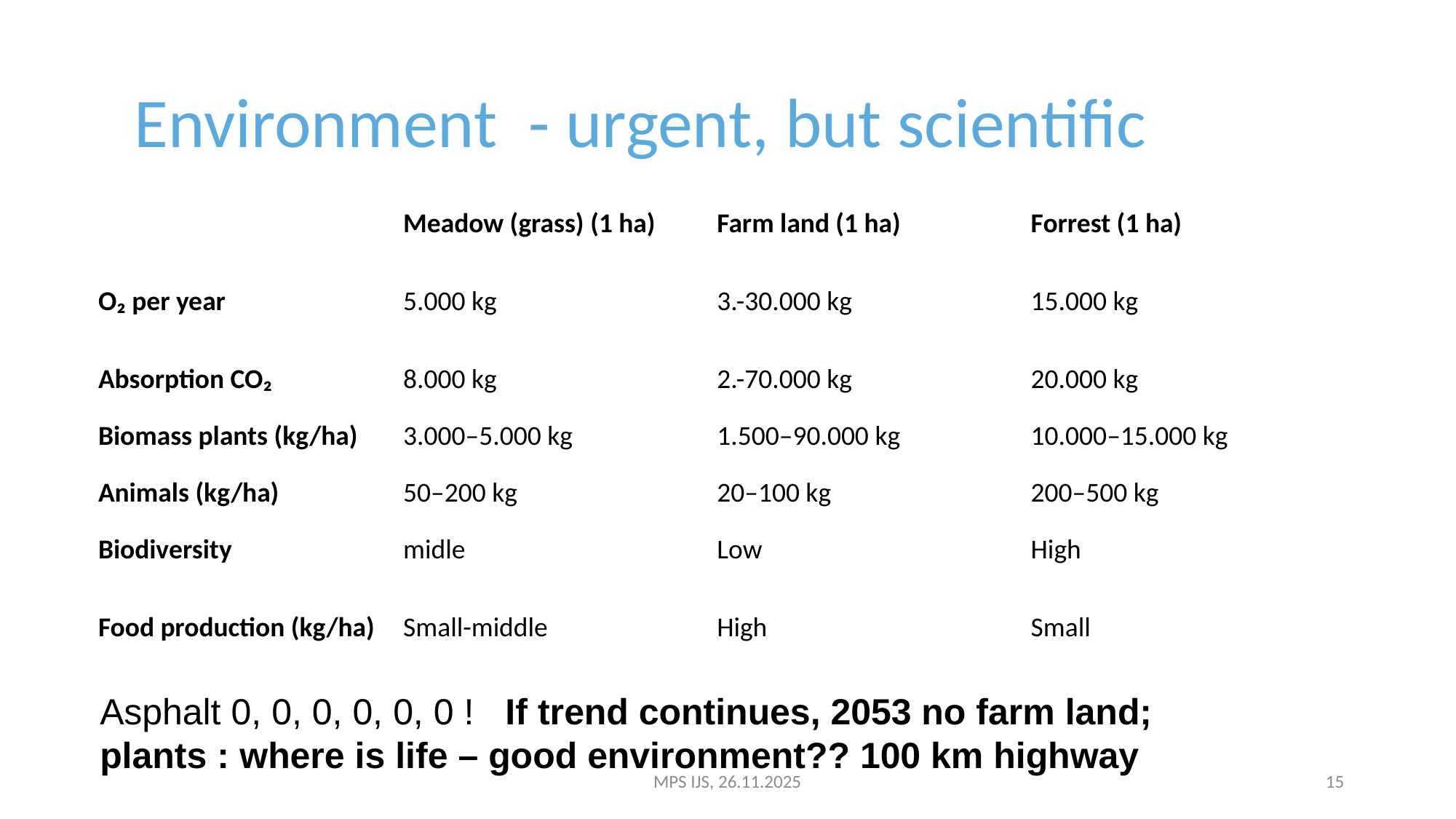

# Environment  - urgent, but scientific
|  | Meadow (grass) (1 ha) | Farm land (1 ha) | Forrest (1 ha) |
| --- | --- | --- | --- |
| O₂ per year | 5.000 kg | 3.-30.000 kg | 15.000 kg |
| Absorption CO₂ | 8.000 kg | 2.-70.000 kg | 20.000 kg |
| Biomass plants (kg/ha) | 3.000–5.000 kg | 1.500–90.000 kg | 10.000–15.000 kg |
| Animals (kg/ha) | 50–200 kg | 20–100 kg | 200–500 kg |
| Biodiversity | midle | Low | High |
| Food production (kg/ha) | Small-middle | High | Small |
Asphalt 0, 0, 0, 0, 0, 0 !   If trend continues, 2053 no farm land; plants : where is life – good environment?? 100 km highway
MPS IJS, 26.11.2025
15